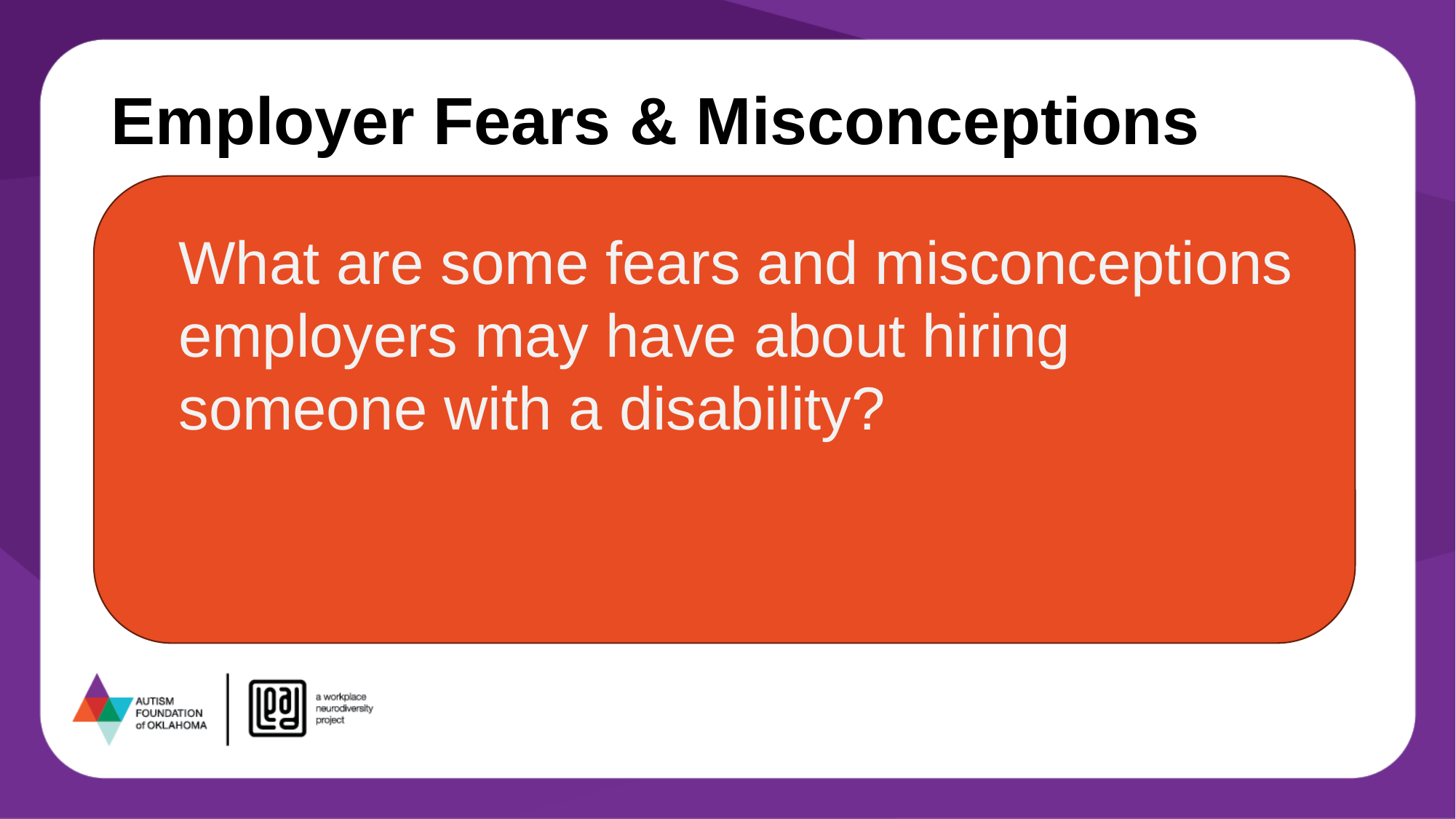

# Employer Fears & Misconceptions

What are some fears and misconceptions employers may have about hiring someone with a disability?